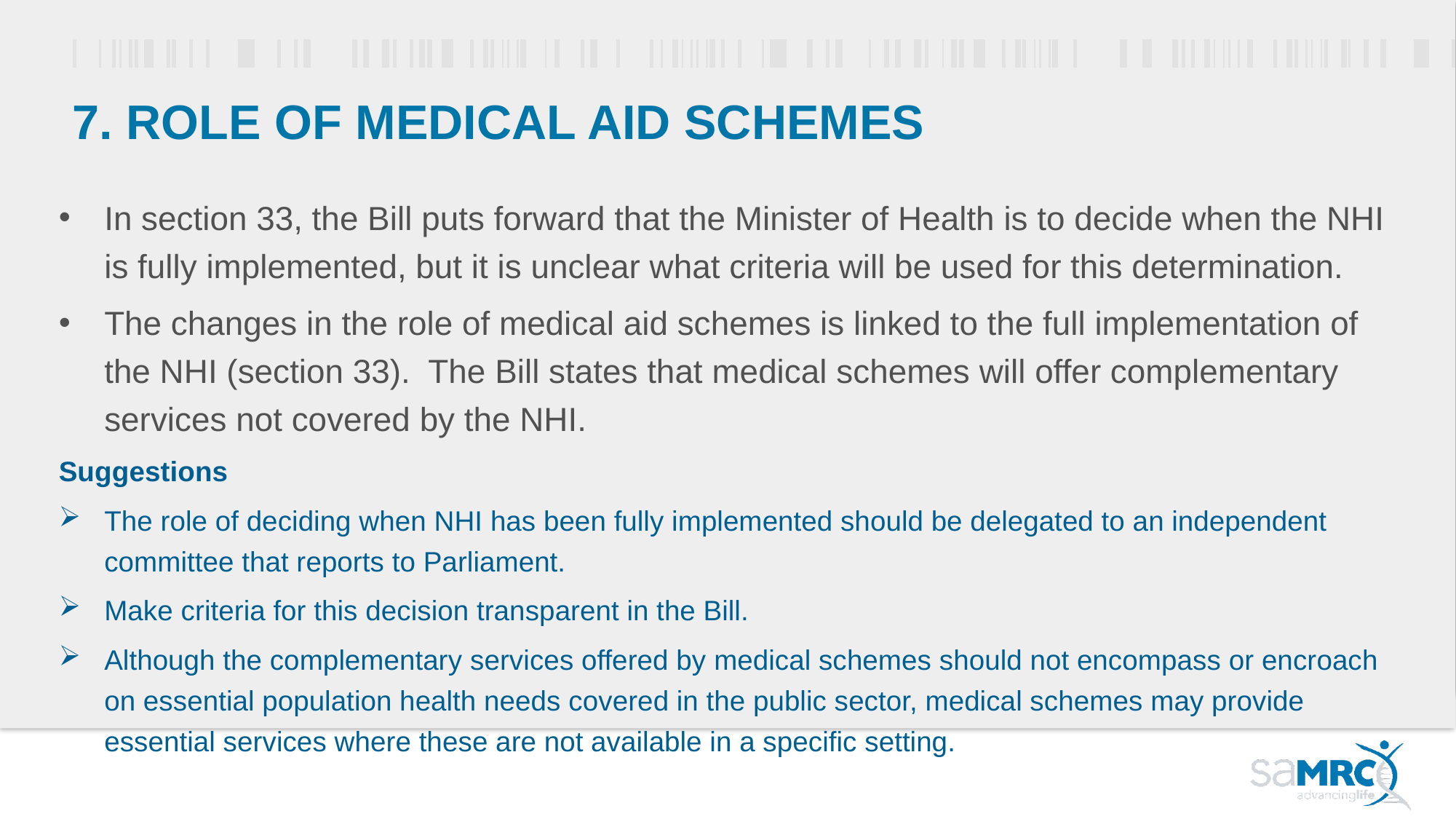

# 7. Role of medical aid schemes
In section 33, the Bill puts forward that the Minister of Health is to decide when the NHI is fully implemented, but it is unclear what criteria will be used for this determination.
The changes in the role of medical aid schemes is linked to the full implementation of the NHI (section 33).  The Bill states that medical schemes will offer complementary services not covered by the NHI.
Suggestions
The role of deciding when NHI has been fully implemented should be delegated to an independent committee that reports to Parliament.
Make criteria for this decision transparent in the Bill.
Although the complementary services offered by medical schemes should not encompass or encroach on essential population health needs covered in the public sector, medical schemes may provide essential services where these are not available in a specific setting.